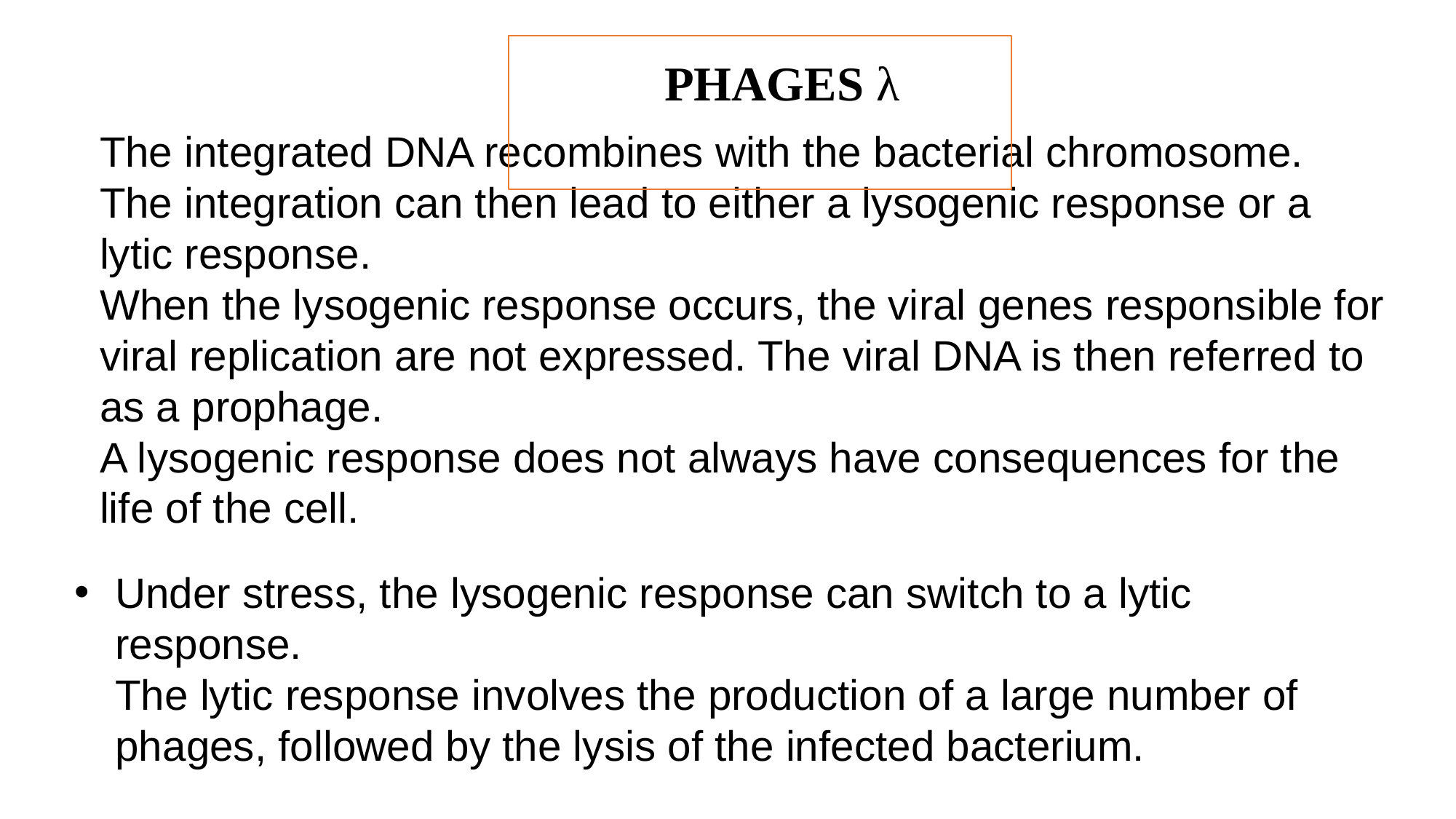

# PHAGES λ
The integrated DNA recombines with the bacterial chromosome.
The integration can then lead to either a lysogenic response or a lytic response.
When the lysogenic response occurs, the viral genes responsible for viral replication are not expressed. The viral DNA is then referred to as a prophage.
A lysogenic response does not always have consequences for the life of the cell.
Under stress, the lysogenic response can switch to a lytic response.
The lytic response involves the production of a large number of phages, followed by the lysis of the infected bacterium.